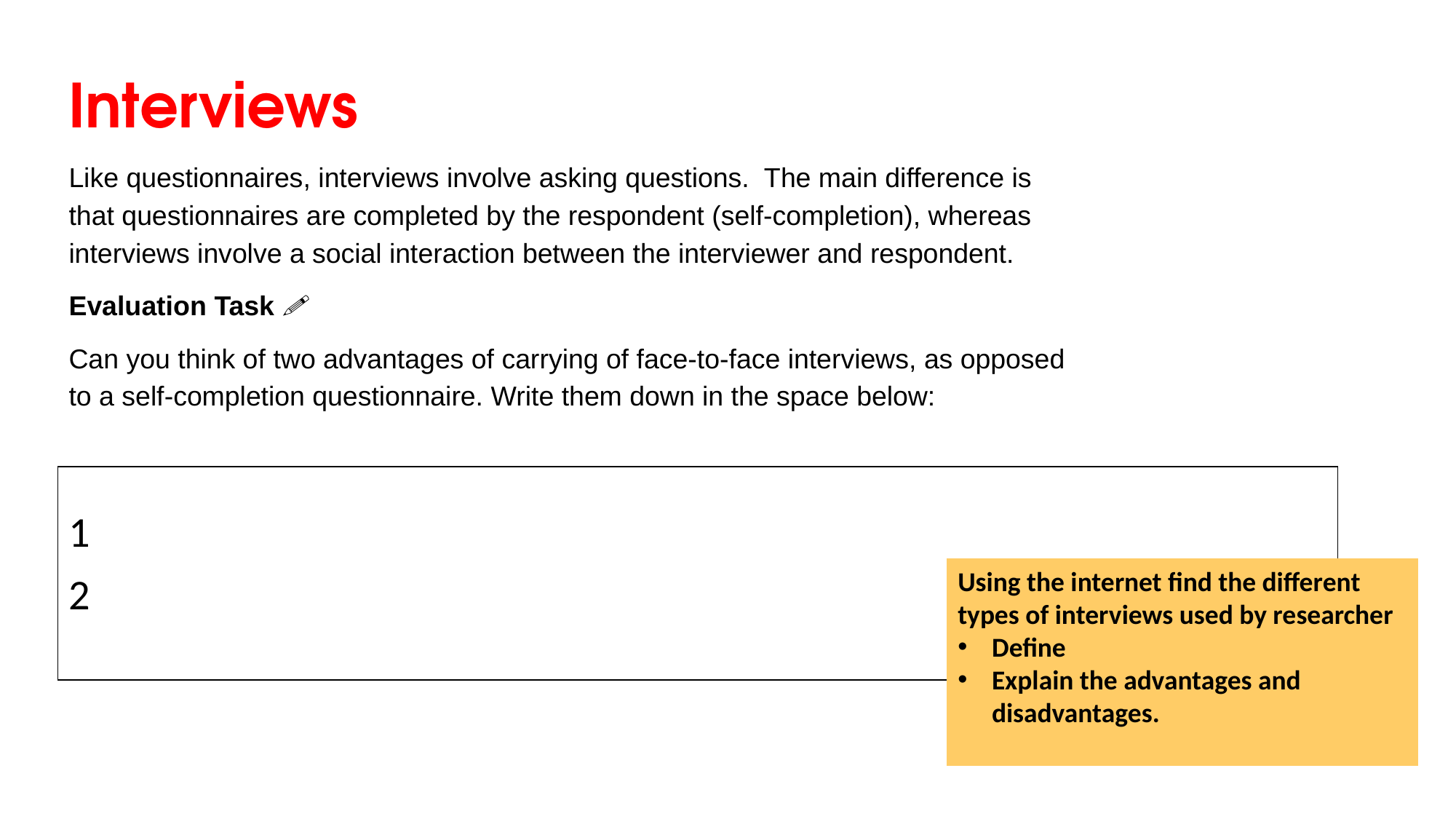

Interviews
Like questionnaires, interviews involve asking questions.  The main difference is that questionnaires are completed by the respondent (self-completion), whereas interviews involve a social interaction between the interviewer and respondent.
Evaluation Task 🖉
Can you think of two advantages of carrying of face-to-face interviews, as opposed to a self-completion questionnaire. Write them down in the space below:

1
2
Using the internet find the different types of interviews used by researcher
Define
Explain the advantages and disadvantages.